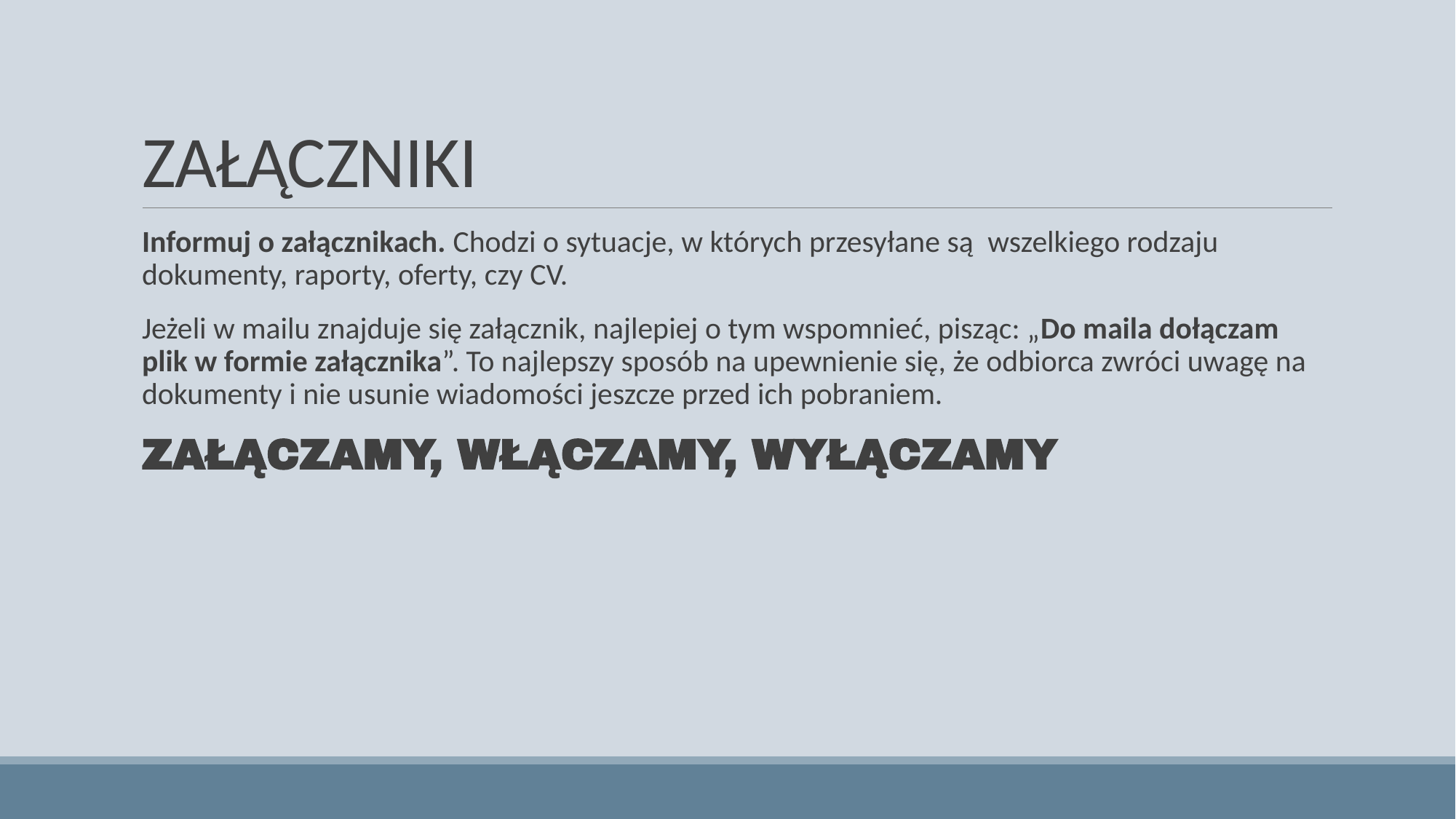

# ZAŁĄCZNIKI
Informuj o załącznikach. Chodzi o sytuacje, w których przesyłane są  wszelkiego rodzaju dokumenty, raporty, oferty, czy CV.
Jeżeli w mailu znajduje się załącznik, najlepiej o tym wspomnieć, pisząc: „Do maila dołączam plik w formie załącznika”. To najlepszy sposób na upewnienie się, że odbiorca zwróci uwagę na dokumenty i nie usunie wiadomości jeszcze przed ich pobraniem.
ZAŁĄCZAMY, WŁĄCZAMY, WYŁĄCZAMY